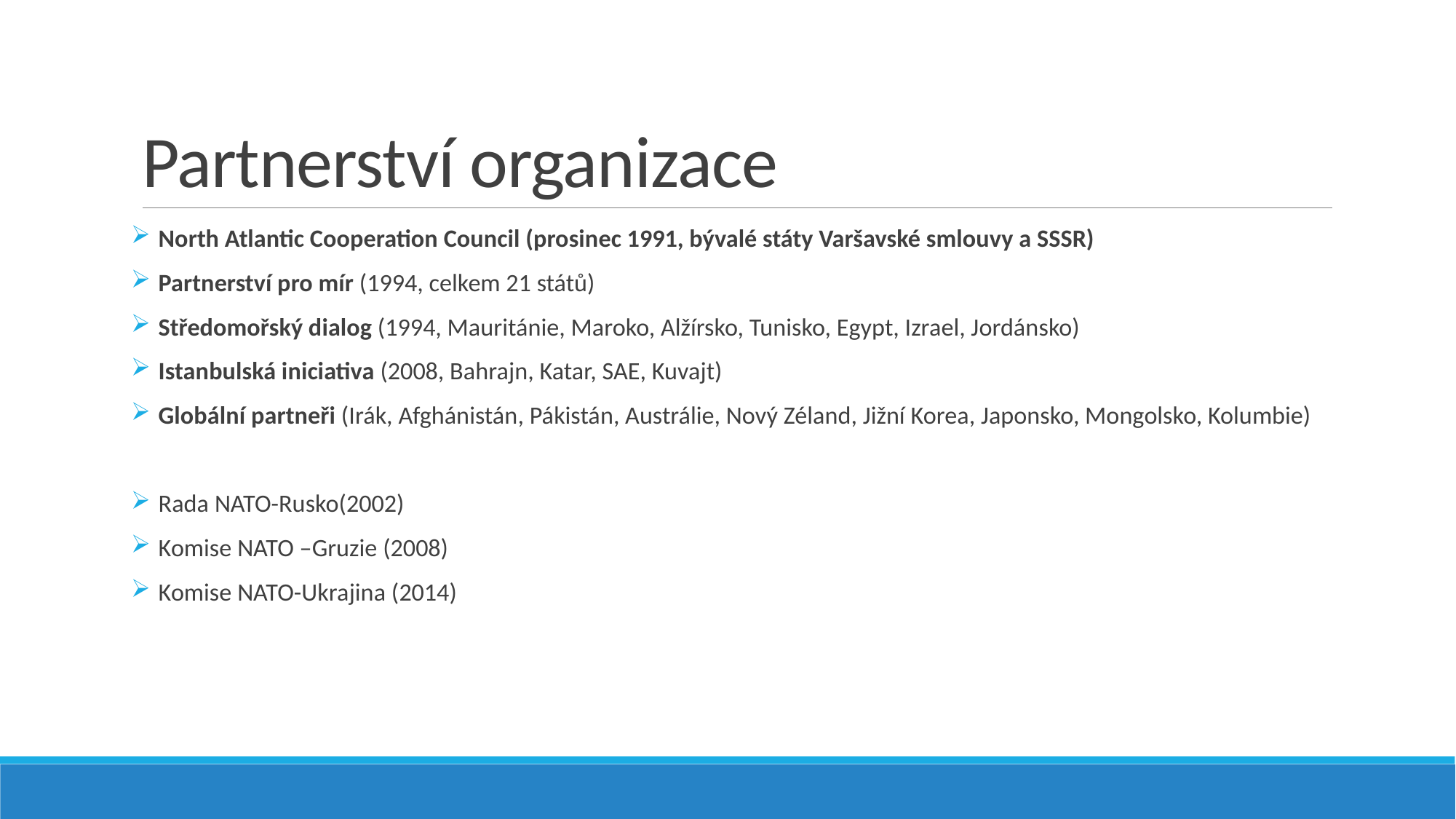

# Partnerství organizace
  North Atlantic Cooperation Council (prosinec 1991, bývalé státy Varšavské smlouvy a SSSR)
  Partnerství pro mír (1994, celkem 21 států)
  Středomořský dialog (1994, Mauritánie, Maroko, Alžírsko, Tunisko, Egypt, Izrael, Jordánsko)
  Istanbulská iniciativa (2008, Bahrajn, Katar, SAE, Kuvajt)
  Globální partneři (Irák, Afghánistán, Pákistán, Austrálie, Nový Zéland, Jižní Korea, Japonsko, Mongolsko, Kolumbie)

  Rada NATO-Rusko(2002)
  Komise NATO –Gruzie (2008)
  Komise NATO-Ukrajina (2014)